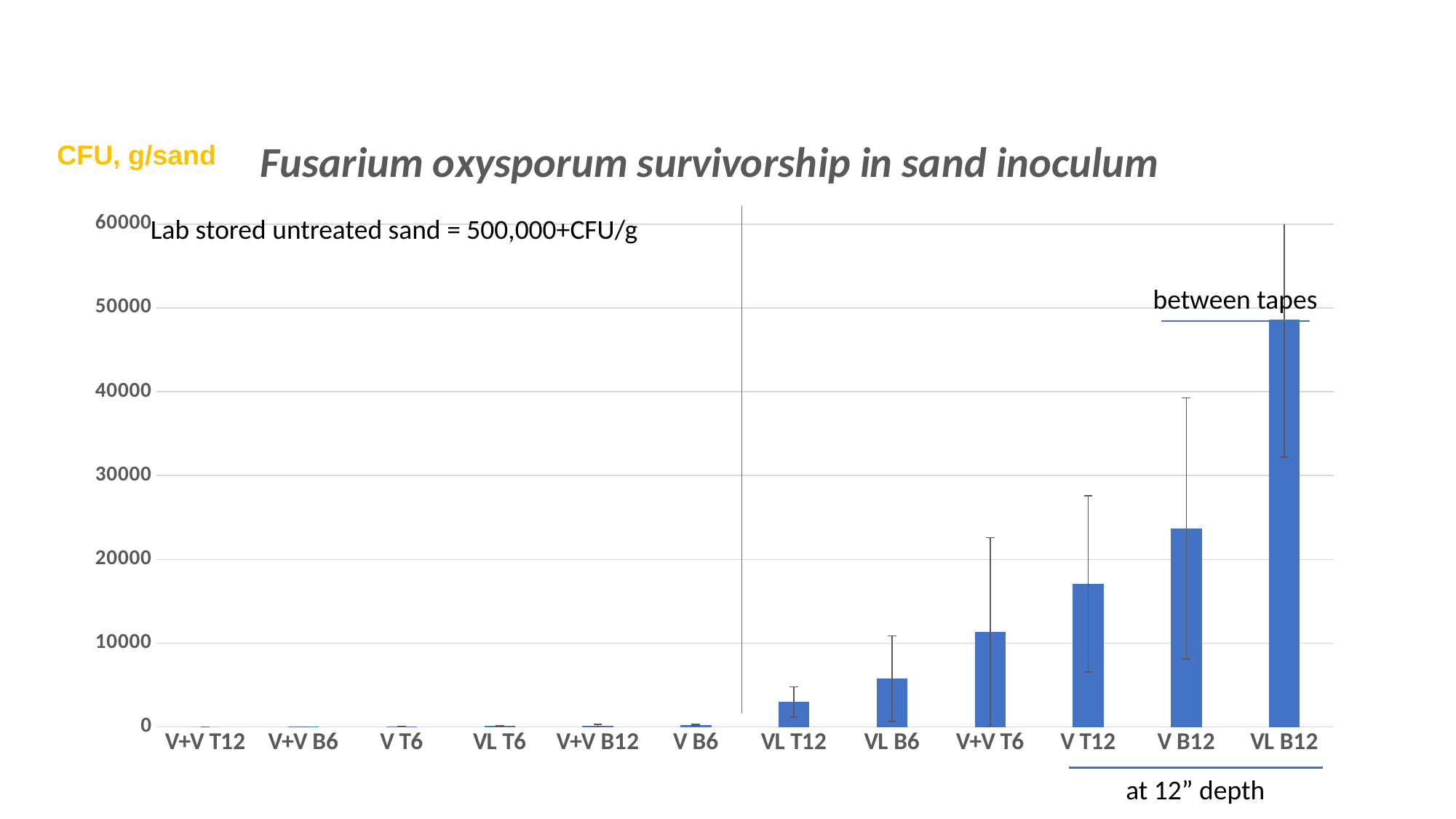

### Chart: Fusarium oxysporum survivorship in sand inoculum

| Category | Mean |
|---|---|
| V+V T12 | 0.0 |
| V+V B6 | 17.7734375 |
| V T6 | 55.501302083333336 |
| VL T6 | 132.65 |
| V+V B12 | 160.37916666666666 |
| V B6 | 238.57317708333332 |
| VL T12 | 3000.3564393939396 |
| VL B6 | 5771.841406250001 |
| V+V T6 | 11311.467211174244 |
| V T12 | 17081.958333333332 |
| V B12 | 23706.464843749996 |
| VL B12 | 48611.17838541666 |
CFU, g/sand
Lab stored untreated sand = 500,000+CFU/g
between tapes
at 12” depth